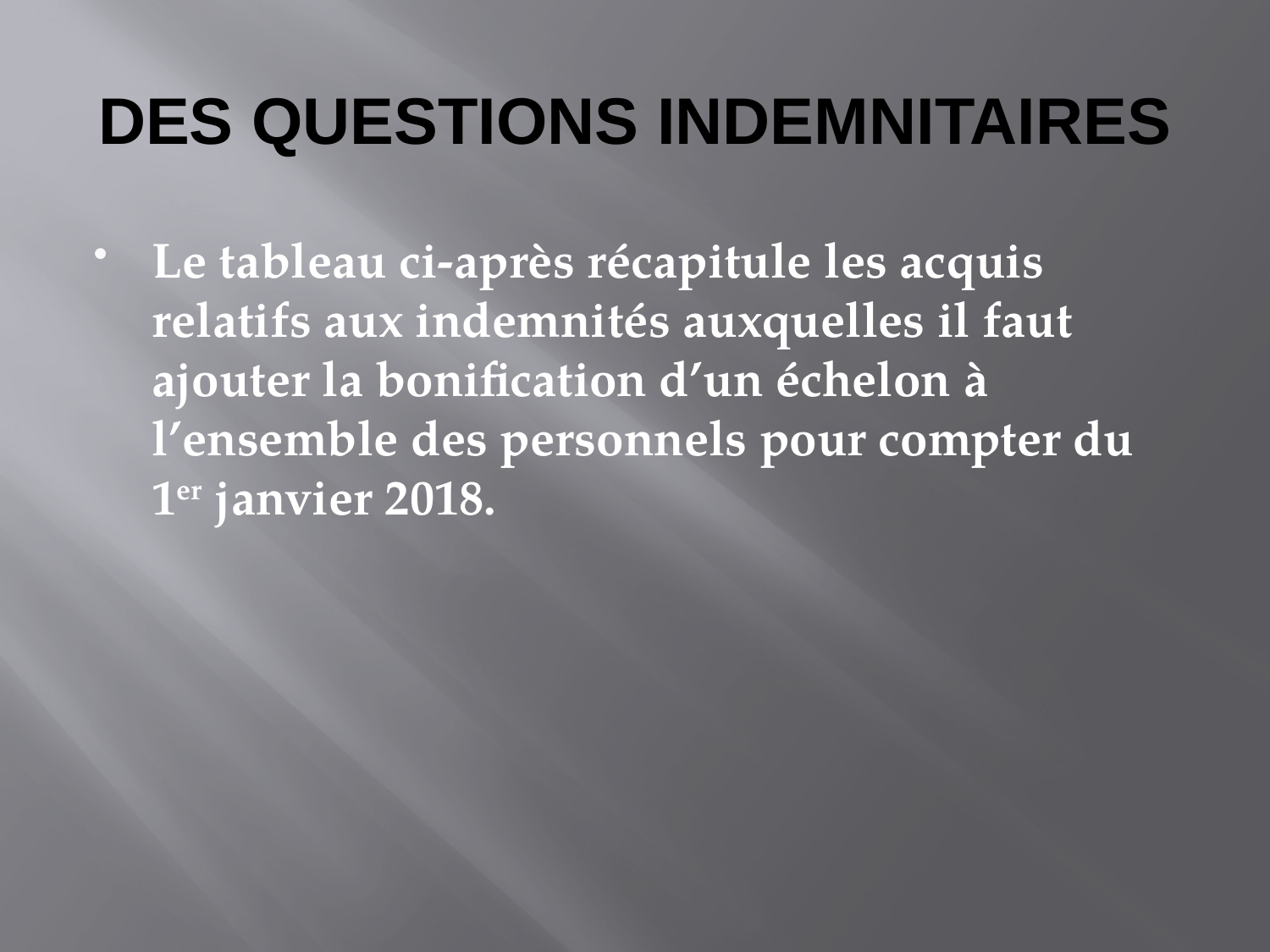

# DES QUESTIONS INDEMNITAIRES
Le tableau ci-après récapitule les acquis relatifs aux indemnités auxquelles il faut ajouter la bonification d’un échelon à l’ensemble des personnels pour compter du 1er janvier 2018.